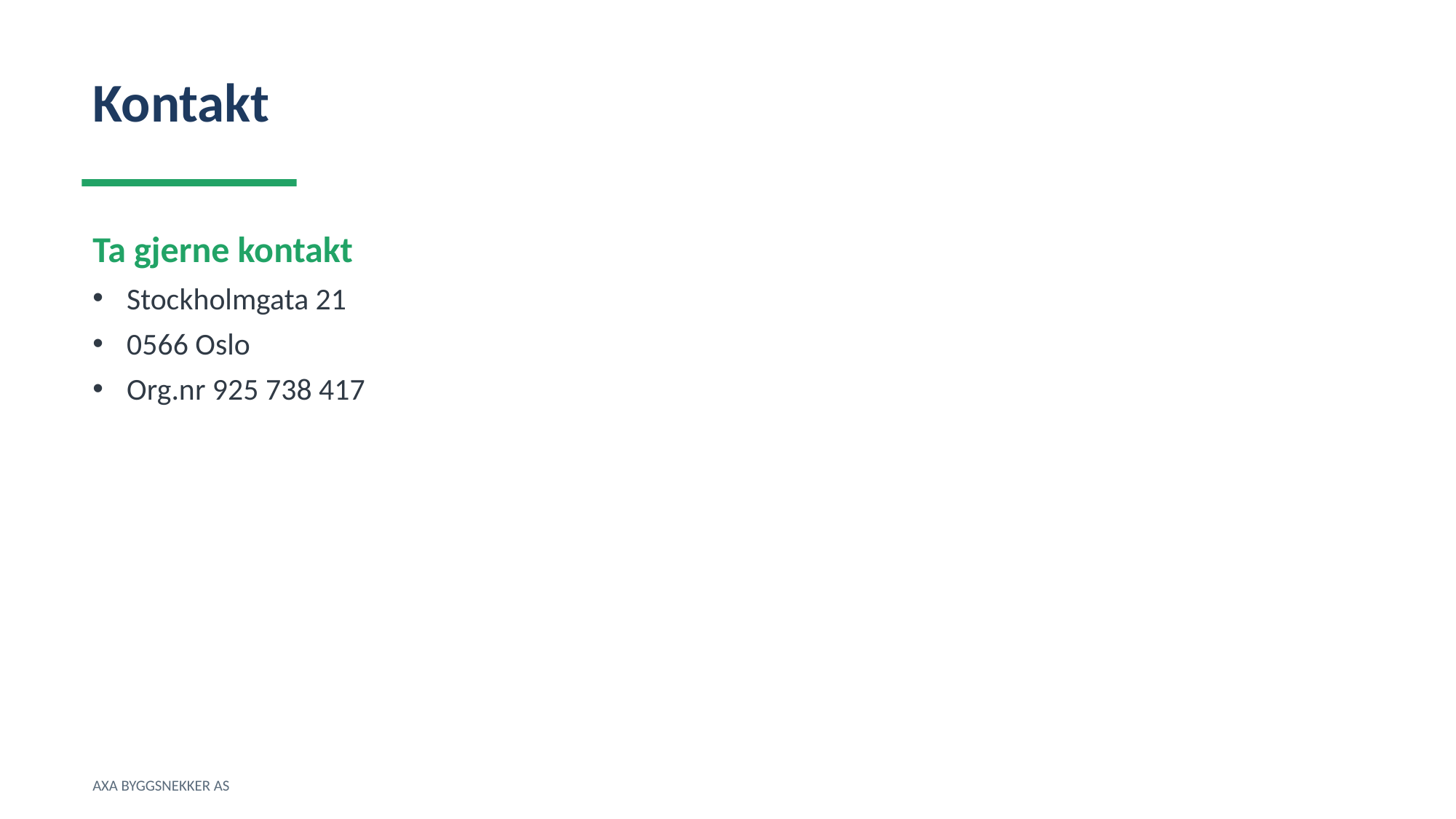

Kontakt

Ta gjerne kontakt
Stockholmgata 21
0566 Oslo
Org.nr 925 738 417
AXA BYGGSNEKKER AS